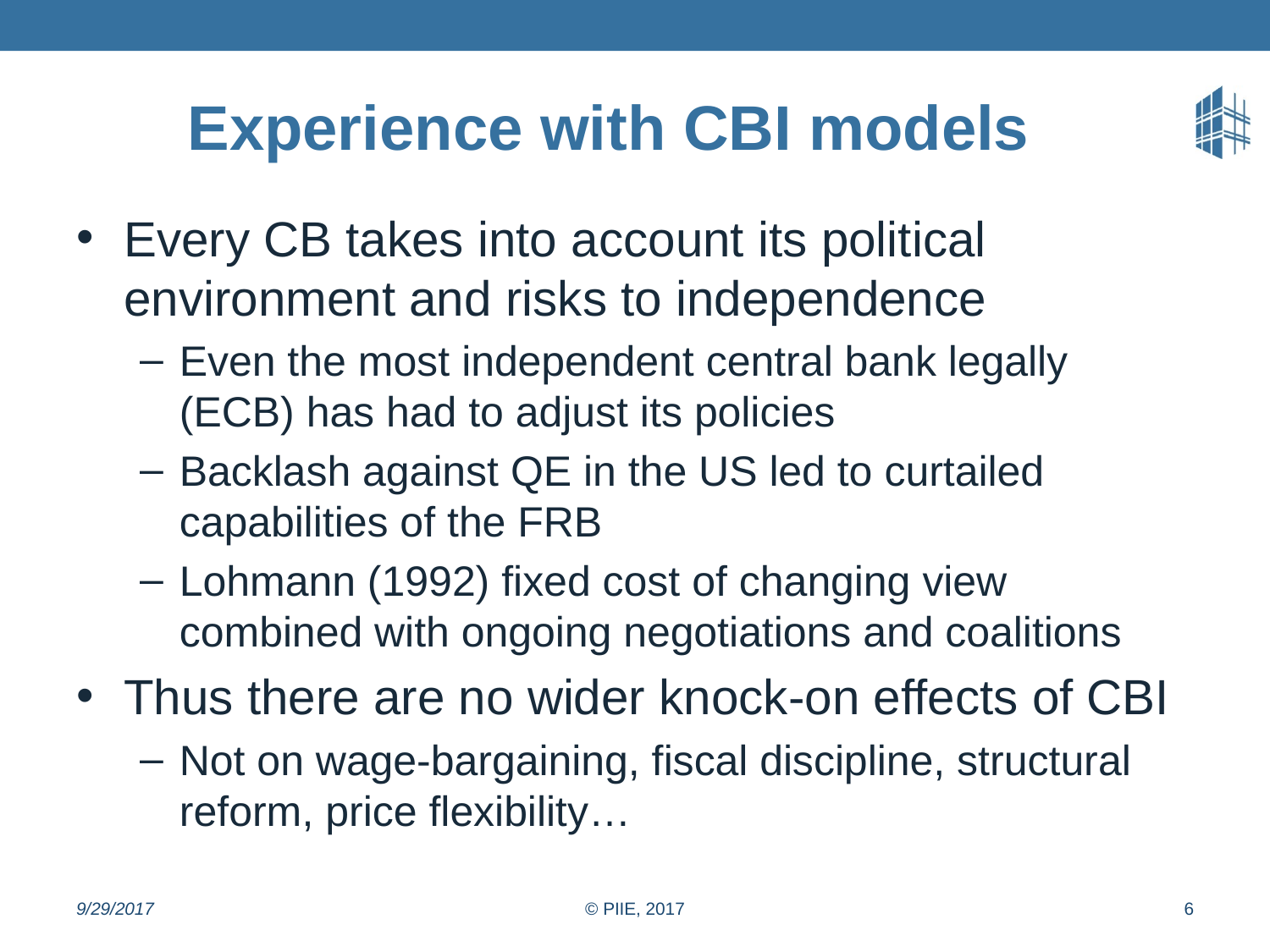

# Experience with CBI models
Every CB takes into account its political environment and risks to independence
Even the most independent central bank legally (ECB) has had to adjust its policies
Backlash against QE in the US led to curtailed capabilities of the FRB
Lohmann (1992) fixed cost of changing view combined with ongoing negotiations and coalitions
Thus there are no wider knock-on effects of CBI
Not on wage-bargaining, fiscal discipline, structural reform, price flexibility…

9/29/2017
© PIIE, 2017
6